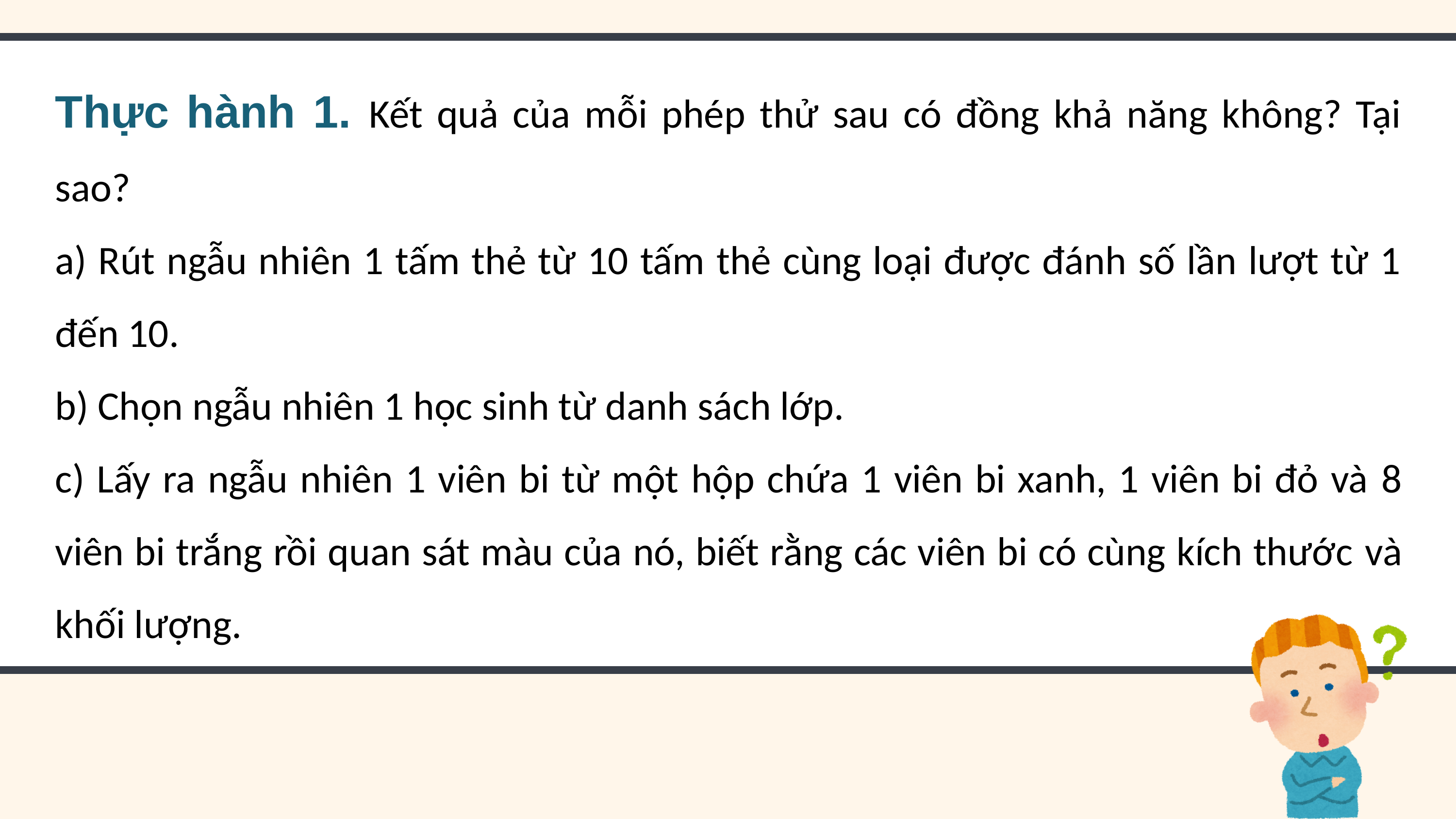

Thực hành 1. Kết quả của mỗi phép thử sau có đồng khả năng không? Tại sao?
a) Rút ngẫu nhiên 1 tấm thẻ từ 10 tấm thẻ cùng loại được đánh số lần lượt từ 1 đến 10.
b) Chọn ngẫu nhiên 1 học sinh từ danh sách lớp.
c) Lấy ra ngẫu nhiên 1 viên bi từ một hộp chứa 1 viên bi xanh, 1 viên bi đỏ và 8 viên bi trắng rồi quan sát màu của nó, biết rằng các viên bi có cùng kích thước và khối lượng.